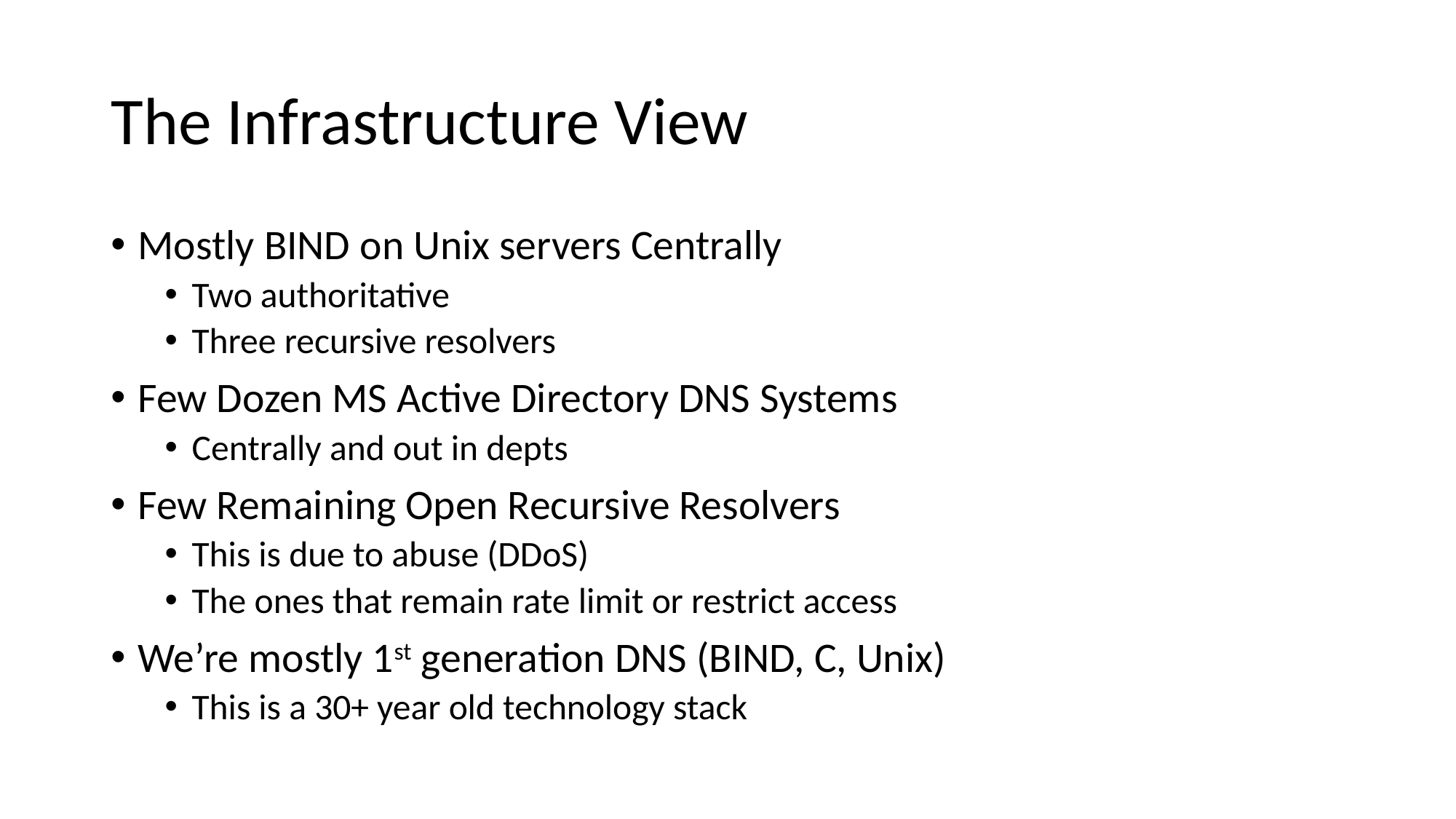

# The Infrastructure View
Mostly BIND on Unix servers Centrally
Two authoritative
Three recursive resolvers
Few Dozen MS Active Directory DNS Systems
Centrally and out in depts
Few Remaining Open Recursive Resolvers
This is due to abuse (DDoS)
The ones that remain rate limit or restrict access
We’re mostly 1st generation DNS (BIND, C, Unix)
This is a 30+ year old technology stack